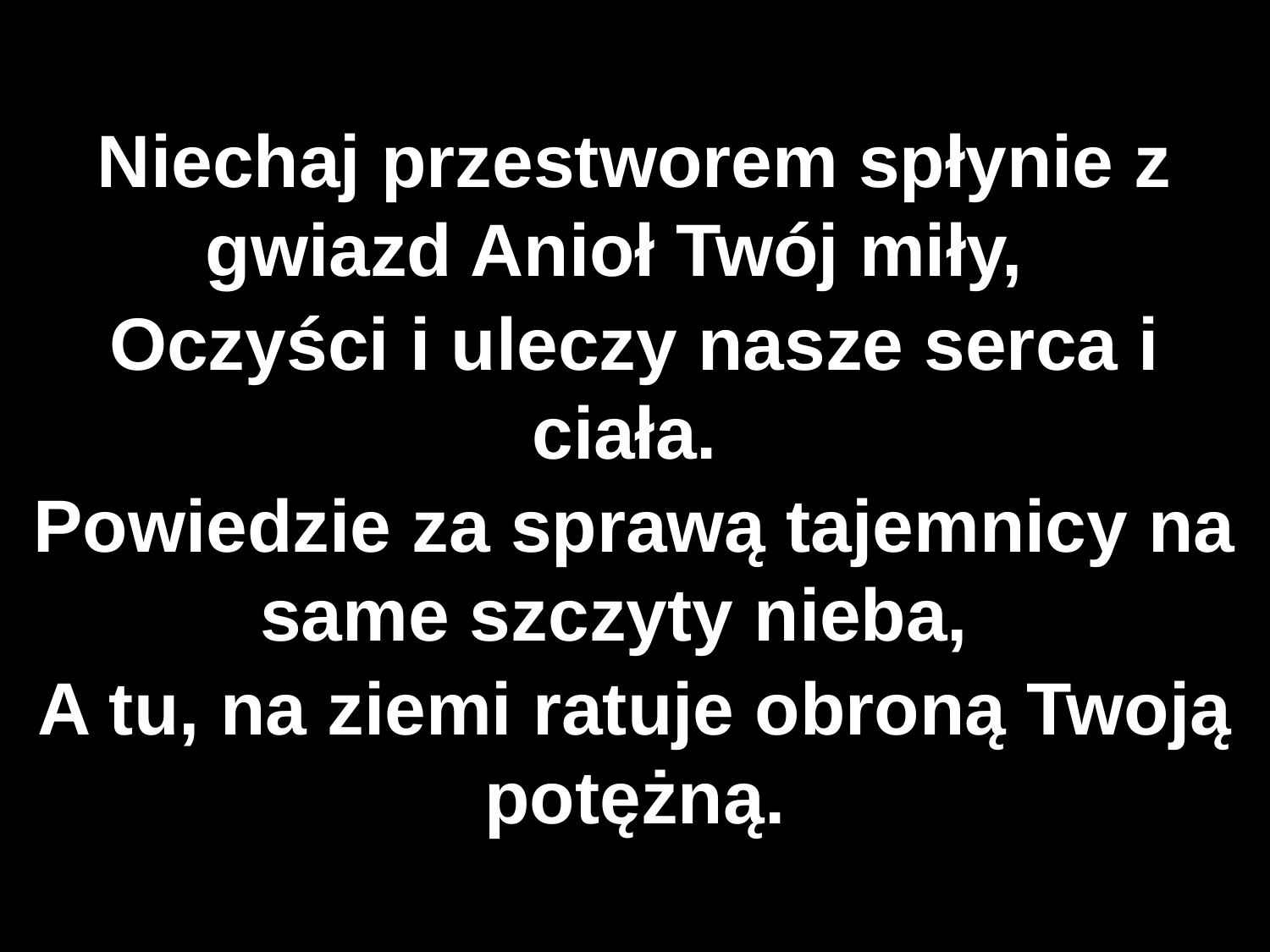

Niechaj przestworem spłynie z gwiazd Anioł Twój miły,
Oczyści i uleczy nasze serca i ciała.
Powiedzie za sprawą tajemnicy na same szczyty nieba,
A tu, na ziemi ratuje obroną Twoją potężną.